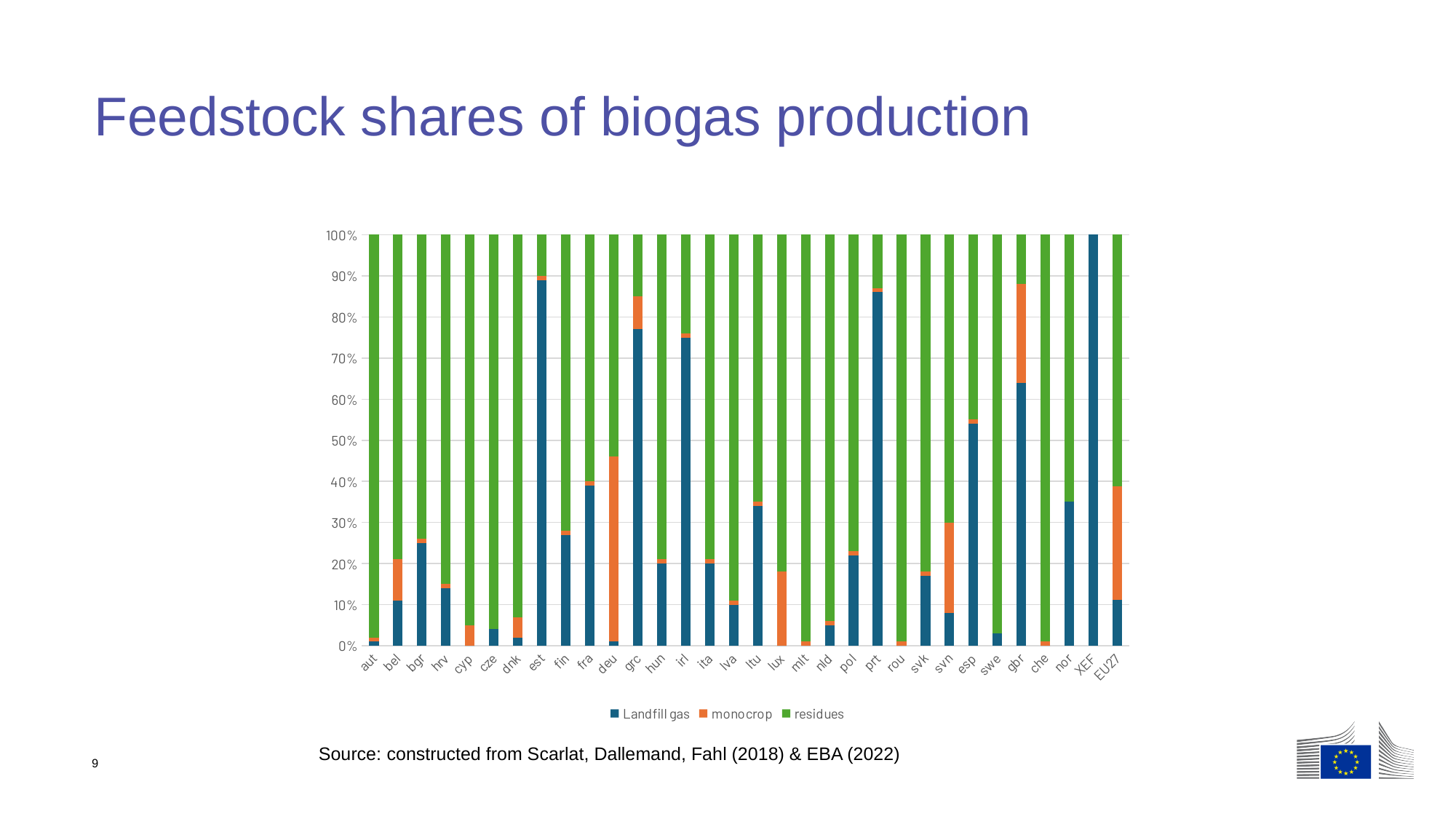

# Feedstock shares of biogas production

### Chart

| Category | Landfill gas | monocrop | residues |
|---|---|---|---|
| aut | 1.0 | 1.0 | 98.0 |
| bel | 11.0 | 10.0 | 79.0 |
| bgr | 25.0 | 1.0 | 74.0 |
| hrv | 14.0 | 1.0 | 85.0 |
| cyp | 0.0 | 5.0 | 95.0 |
| cze | 4.0 | 0.0 | 96.0 |
| dnk | 2.0 | 5.0 | 93.0 |
| est | 89.0 | 1.0 | 10.0 |
| fin | 27.0 | 1.0 | 72.0 |
| fra | 39.0 | 1.0 | 60.0 |
| deu | 1.0 | 45.0 | 54.0 |
| grc | 77.0 | 8.0 | 15.0 |
| hun | 20.0 | 1.0 | 79.0 |
| irl | 75.0 | 1.0 | 24.0 |
| ita | 20.0 | 1.0 | 79.0 |
| lva | 10.0 | 1.0 | 89.0 |
| ltu | 34.0 | 1.0 | 65.0 |
| lux | 0.0 | 18.0 | 82.0 |
| mlt | 0.0 | 1.0 | 99.0 |
| nld | 5.0 | 1.0 | 94.0 |
| pol | 22.0 | 1.0 | 77.0 |
| prt | 86.0 | 1.0 | 13.0 |
| rou | 0.0 | 1.0 | 99.0 |
| svk | 17.0 | 1.0 | 82.0 |
| svn | 8.0 | 22.0 | 70.0 |
| esp | 54.0 | 1.0 | 45.0 |
| swe | 3.0 | 0.0 | 97.0 |
| gbr | 64.0 | 24.0 | 12.0 |
| che | 0.0 | 1.0 | 99.0 |
| nor | 35.0 | 0.0 | 65.0 |
| XEF | 100.0 | 0.0 | 0.0 |
| EU27 | 10.16918022559347 | 25.198819210569155 | 55.92988753488355 |
Source: constructed from Scarlat, Dallemand, Fahl (2018) & EBA (2022)